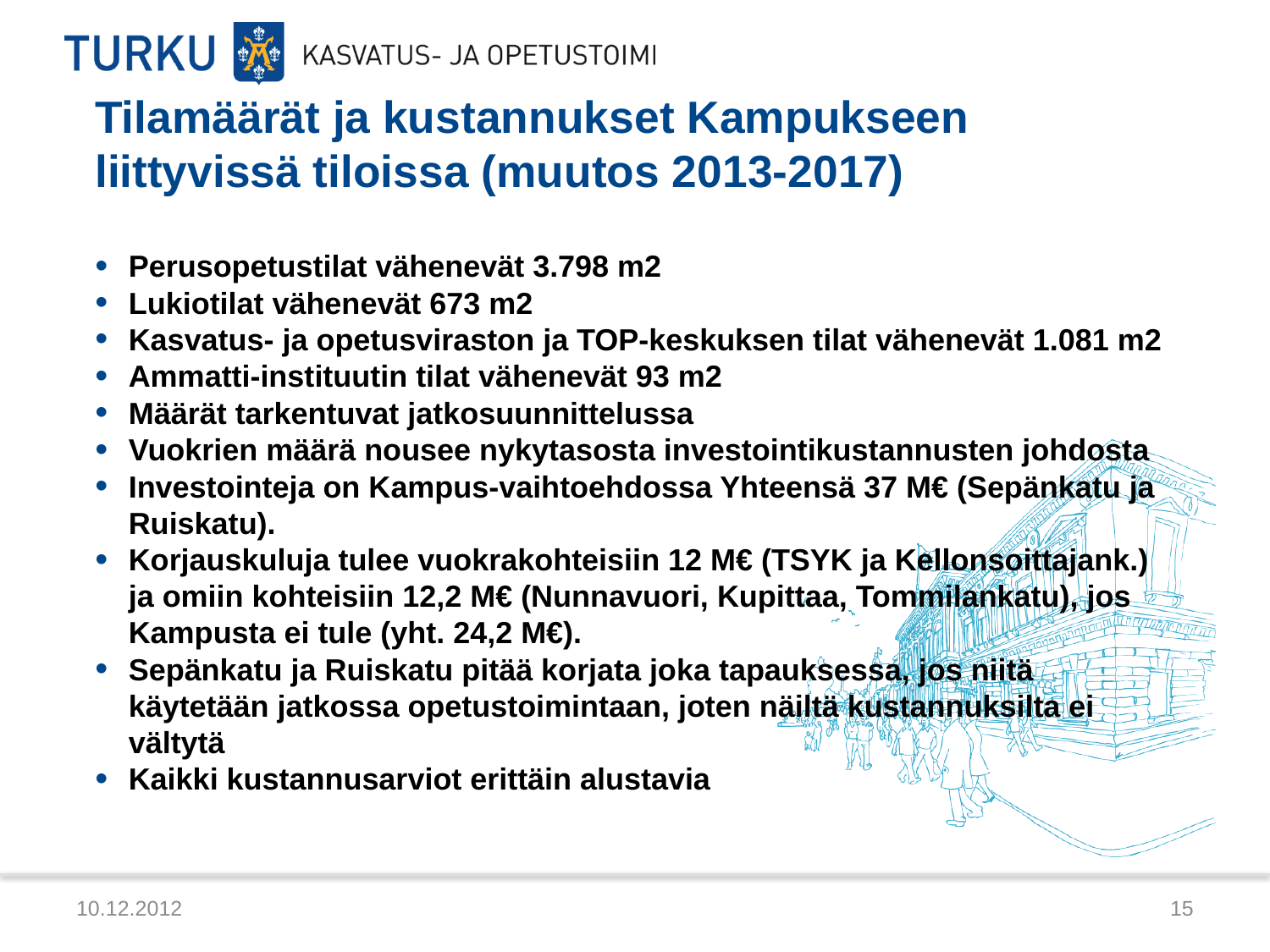

# Tilamäärät ja kustannukset Kampukseen liittyvissä tiloissa (muutos 2013-2017)

Perusopetustilat vähenevät 3.798 m2
Lukiotilat vähenevät 673 m2
Kasvatus- ja opetusviraston ja TOP-keskuksen tilat vähenevät 1.081 m2
Ammatti-instituutin tilat vähenevät 93 m2
Määrät tarkentuvat jatkosuunnittelussa
Vuokrien määrä nousee nykytasosta investointikustannusten johdosta
Investointeja on Kampus-vaihtoehdossa Yhteensä 37 M€ (Sepänkatu ja Ruiskatu).
Korjauskuluja tulee vuokrakohteisiin 12 M€ (TSYK ja Kellonsoittajank.) ja omiin kohteisiin 12,2 M€ (Nunnavuori, Kupittaa, Tommilankatu), jos Kampusta ei tule (yht. 24,2 M€).
Sepänkatu ja Ruiskatu pitää korjata joka tapauksessa, jos niitä käytetään jatkossa opetustoimintaan, joten näiltä kustannuksilta ei vältytä
Kaikki kustannusarviot erittäin alustavia

10.12.2012
15